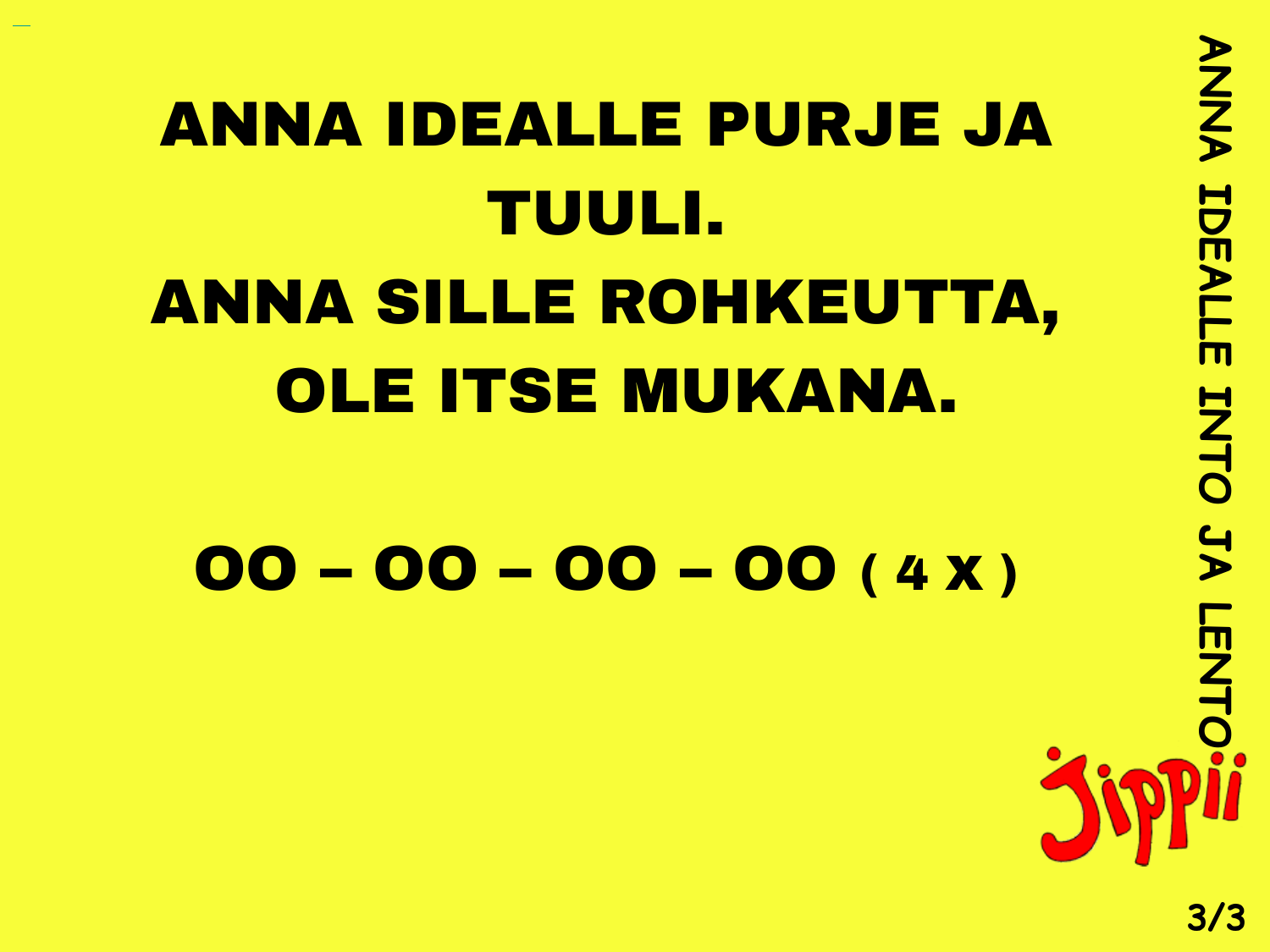

ANNA IDEALLE PURJE JA
 TUULI.
ANNA SILLE ROHKEUTTA,
 OLE ITSE MUKANA.

OO – OO – OO – OO ( 4 X )
ANNA IDEALLE INTO JA LENTO
3/3